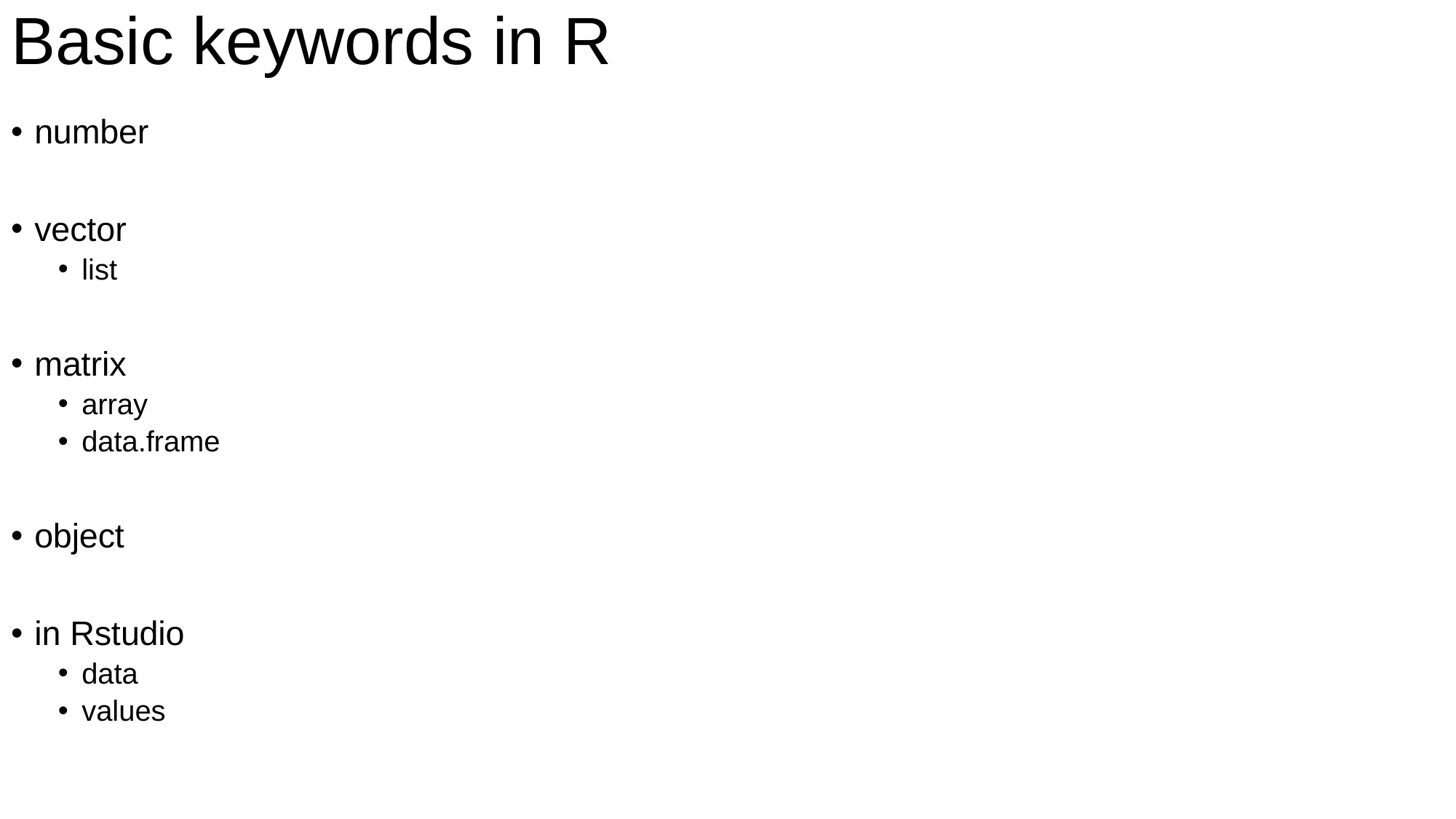

# Basic keywords in R
number

vector
list

matrix
array
data.frame

object

in Rstudio
data
values